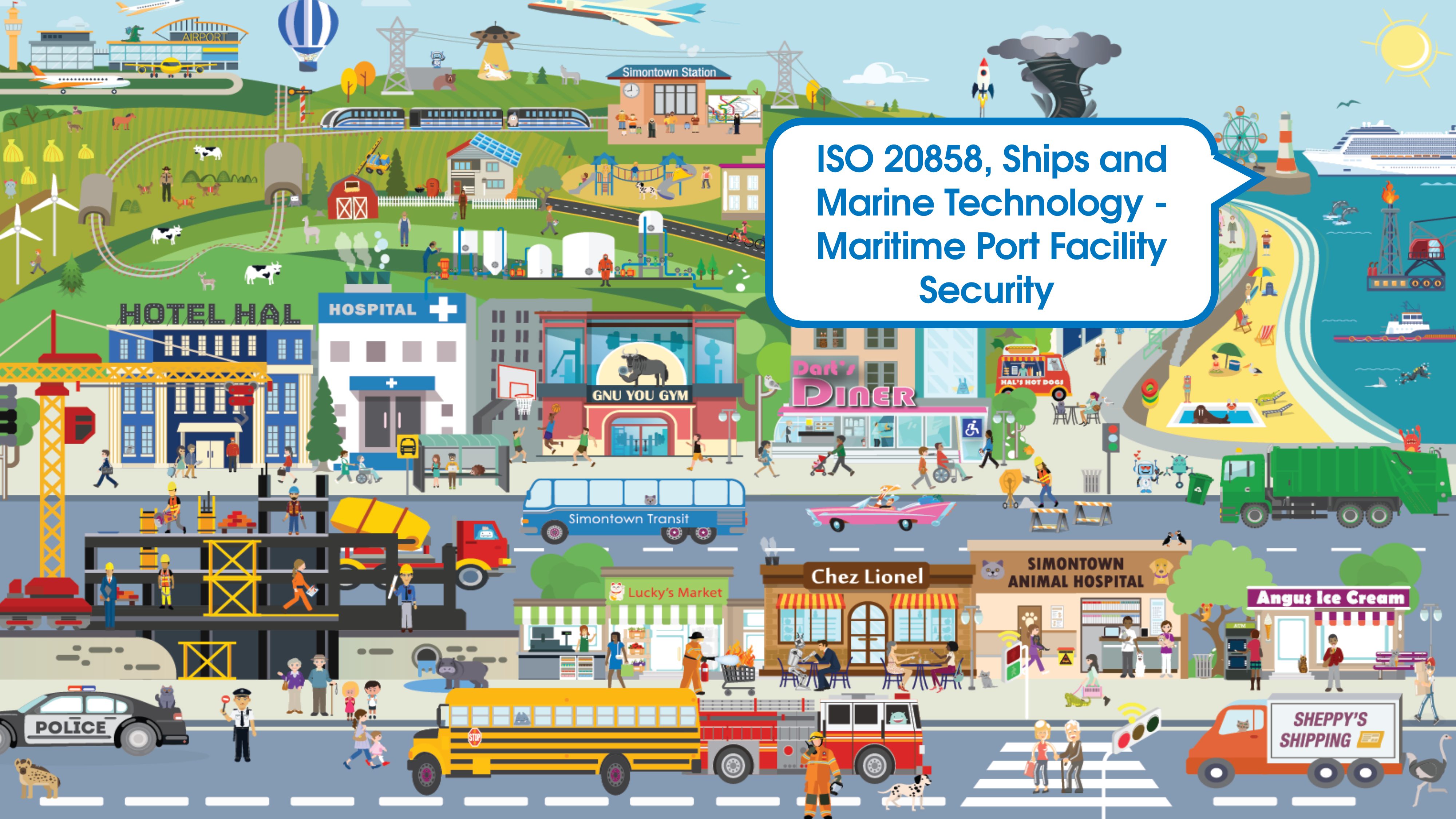

ISO 20858, Ships and Marine Technology - Maritime Port Facility Security